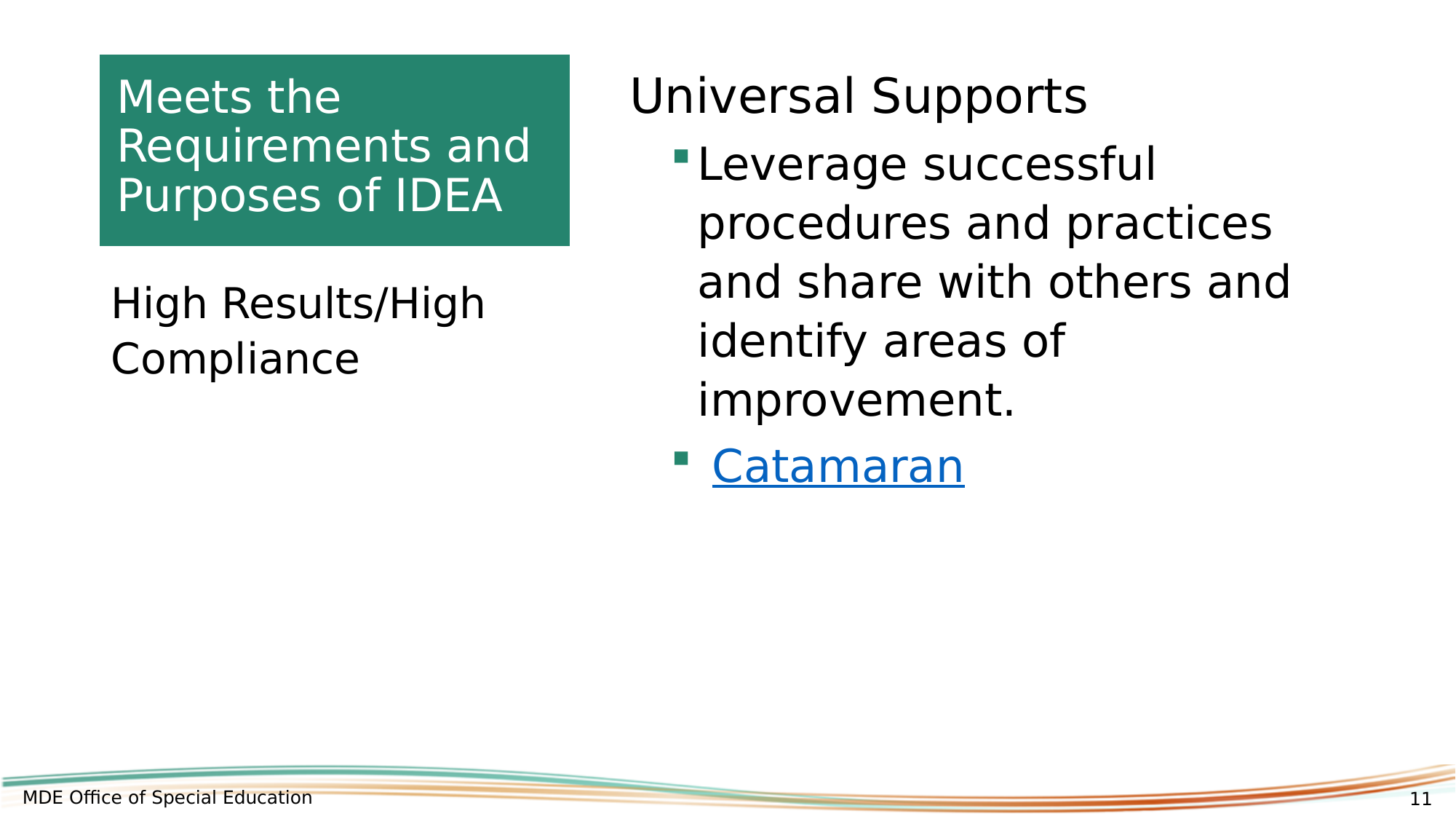

# Meets the Requirements and Purposes of IDEA
Universal Supports
Leverage successful procedures and practices and share with others and identify areas of improvement.
 Catamaran
High Results/High Compliance
MDE Office of Special Education
11